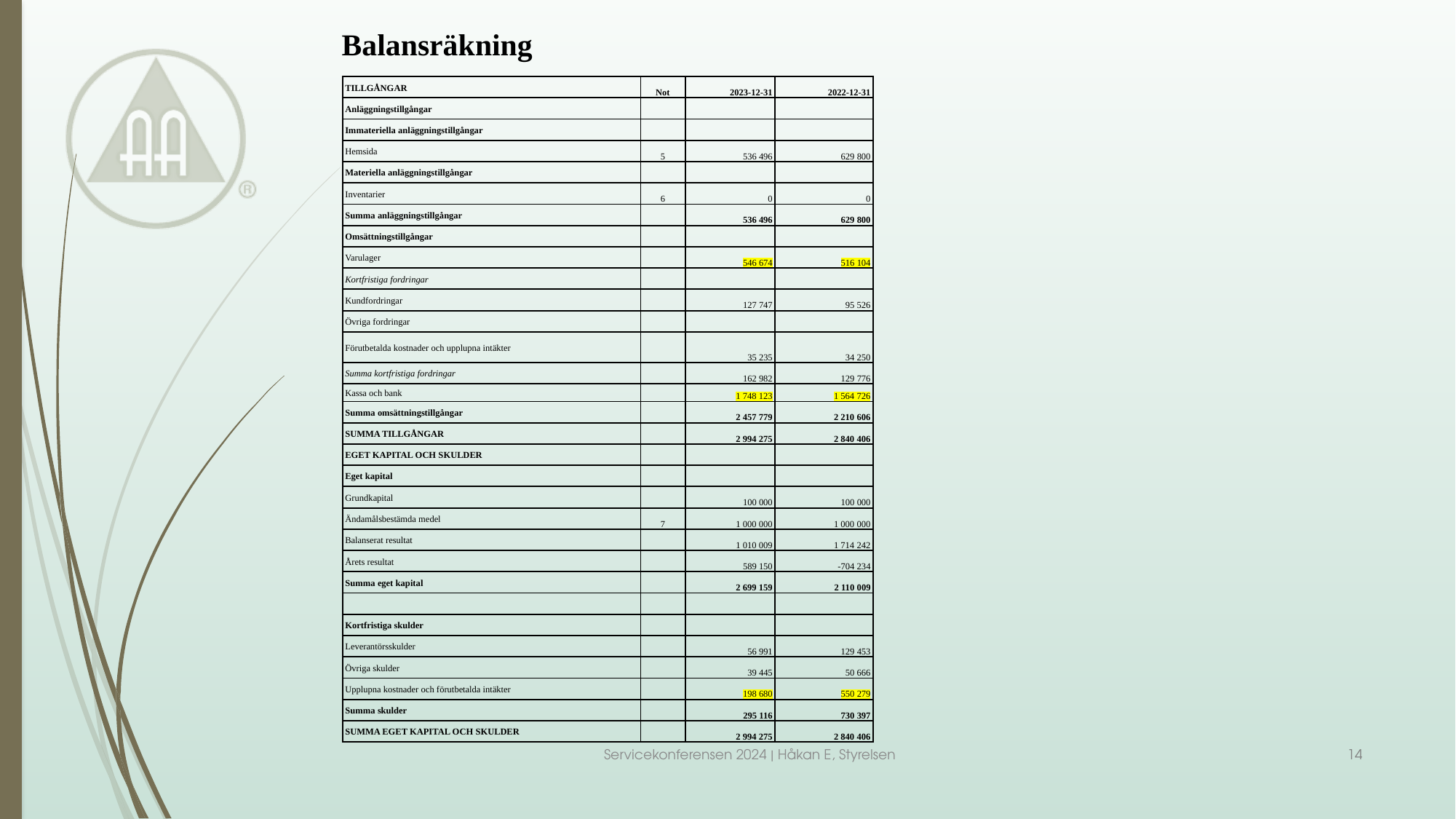

Balansräkning
| TILLGÅNGAR | Not | 2023-12-31 | 2022-12-31 |
| --- | --- | --- | --- |
| Anläggningstillgångar |  |  |  |
| Immateriella anläggningstillgångar |  |  |  |
| Hemsida | 5 | 536 496 | 629 800 |
| Materiella anläggningstillgångar |  |  |  |
| Inventarier | 6 | 0 | 0 |
| Summa anläggningstillgångar |  | 536 496 | 629 800 |
| Omsättningstillgångar |  |  |  |
| Varulager |  | 546 674 | 516 104 |
| Kortfristiga fordringar |  |  |  |
| Kundfordringar |  | 127 747 | 95 526 |
| Övriga fordringar |  |  |  |
| Förutbetalda kostnader och upplupna intäkter |  | 35 235 | 34 250 |
| Summa kortfristiga fordringar |  | 162 982 | 129 776 |
| Kassa och bank |  | 1 748 123 | 1 564 726 |
| Summa omsättningstillgångar |  | 2 457 779 | 2 210 606 |
| SUMMA TILLGÅNGAR |  | 2 994 275 | 2 840 406 |
| EGET KAPITAL OCH SKULDER |  |  |  |
| Eget kapital |  |  |  |
| Grundkapital |  | 100 000 | 100 000 |
| Ändamålsbestämda medel | 7 | 1 000 000 | 1 000 000 |
| Balanserat resultat |  | 1 010 009 | 1 714 242 |
| Årets resultat |  | 589 150 | -704 234 |
| Summa eget kapital |  | 2 699 159 | 2 110 009 |
|  |  |  |  |
| Kortfristiga skulder |  |  |  |
| Leverantörsskulder |  | 56 991 | 129 453 |
| Övriga skulder |  | 39 445 | 50 666 |
| Upplupna kostnader och förutbetalda intäkter |  | 198 680 | 550 279 |
| Summa skulder |  | 295 116 | 730 397 |
| SUMMA EGET KAPITAL OCH SKULDER |  | 2 994 275 | 2 840 406 |
Servicekonferensen 2024 | Håkan E, Styrelsen
14